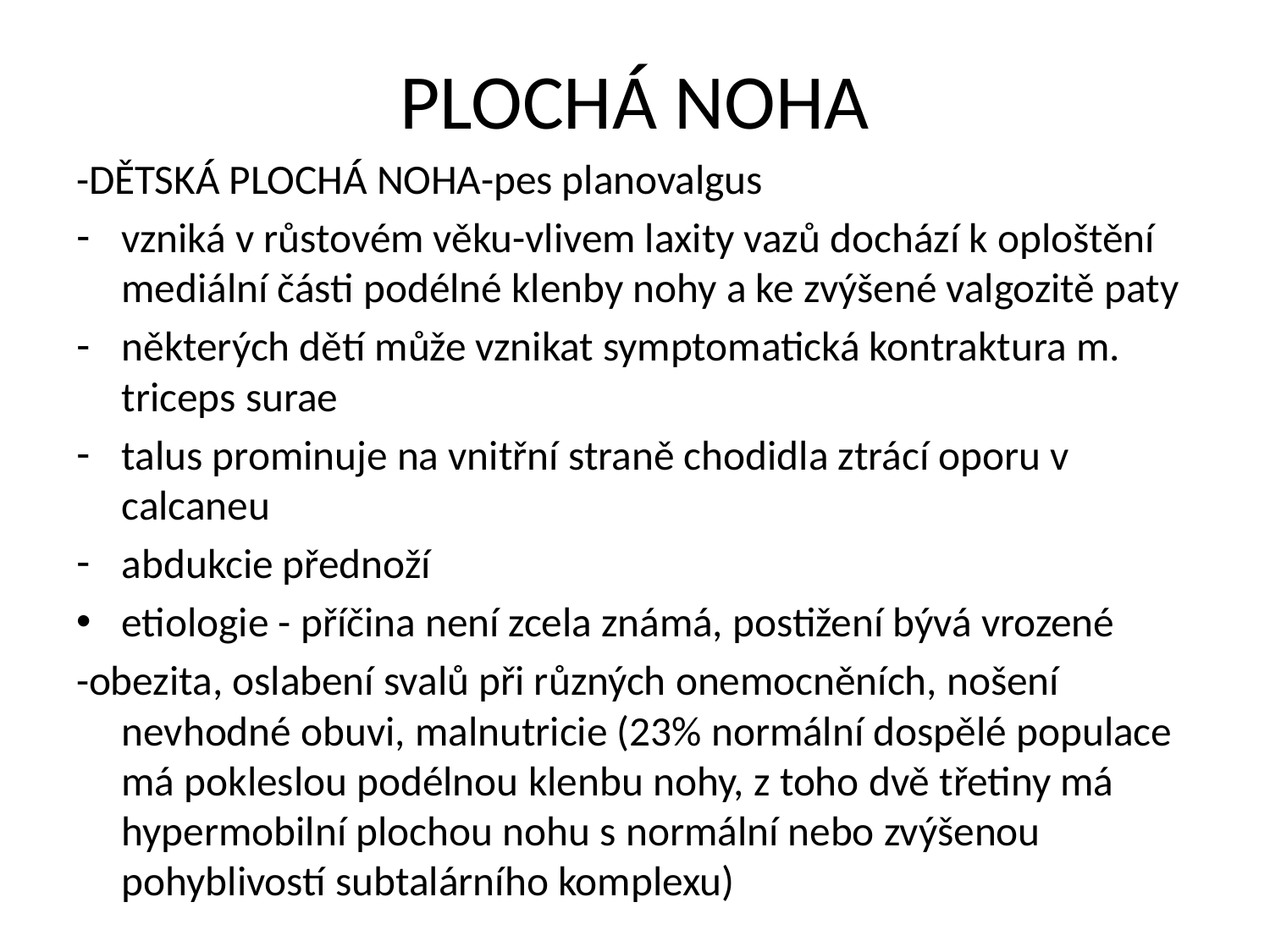

# PLOCHÁ NOHA
-DĚTSKÁ PLOCHÁ NOHA-pes planovalgus
vzniká v růstovém věku-vlivem laxity vazů dochází k oploštění mediální části podélné klenby nohy a ke zvýšené valgozitě paty
některých dětí může vznikat symptomatická kontraktura m. triceps surae
talus prominuje na vnitřní straně chodidla ztrácí oporu v calcaneu
abdukcie přednoží
etiologie - příčina není zcela známá, postižení bývá vrozené
-obezita, oslabení svalů při různých onemocněních, nošení nevhodné obuvi, malnutricie (23% normální dospělé populace má pokleslou podélnou klenbu nohy, z toho dvě třetiny má hypermobilní plochou nohu s normální nebo zvýšenou pohyblivostí subtalárního komplexu)